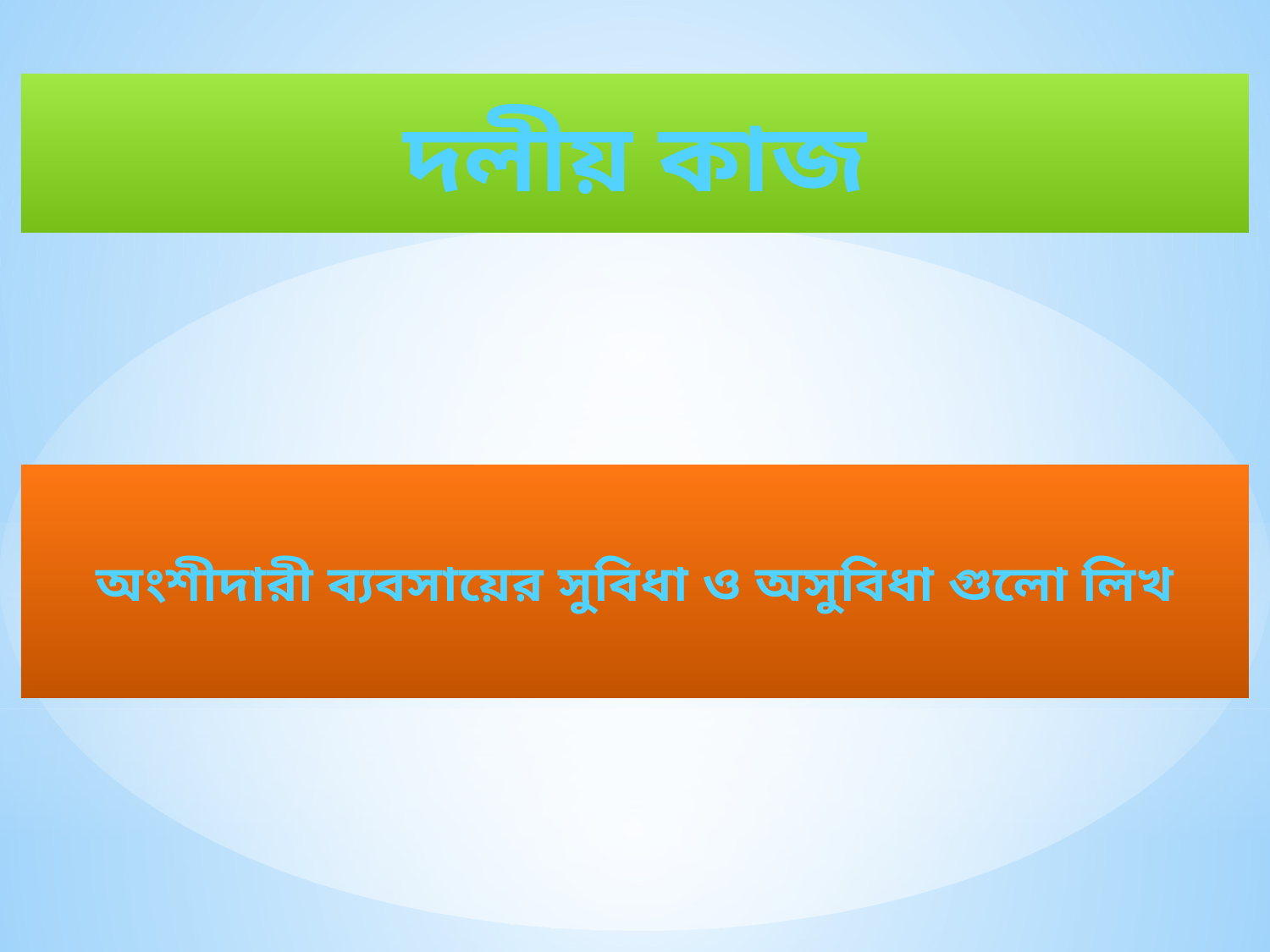

দলীয় কাজ
অংশীদারী ব্যবসায়ের সুবিধা ও অসুবিধা গুলো লিখ